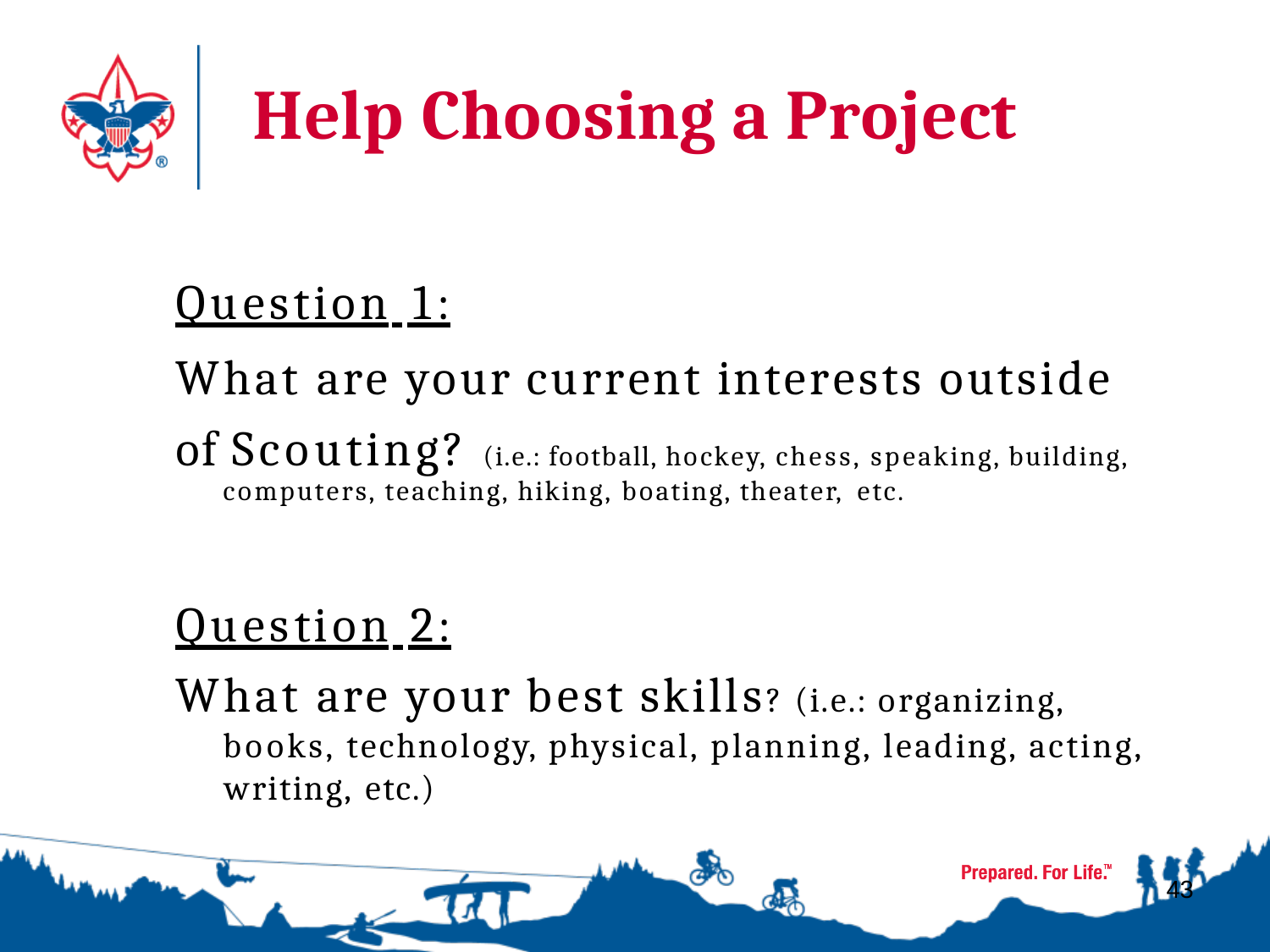

# Help Choosing a Project
Question 1:
What are your current interests outside  of Scouting? (i.e.: football, hockey, chess, speaking, building,
computers, teaching, hiking, boating, theater, etc.

Question 2:
What are your best skills? (i.e.: organizing,  books, technology, physical, planning, leading, acting,  writing, etc.)
43